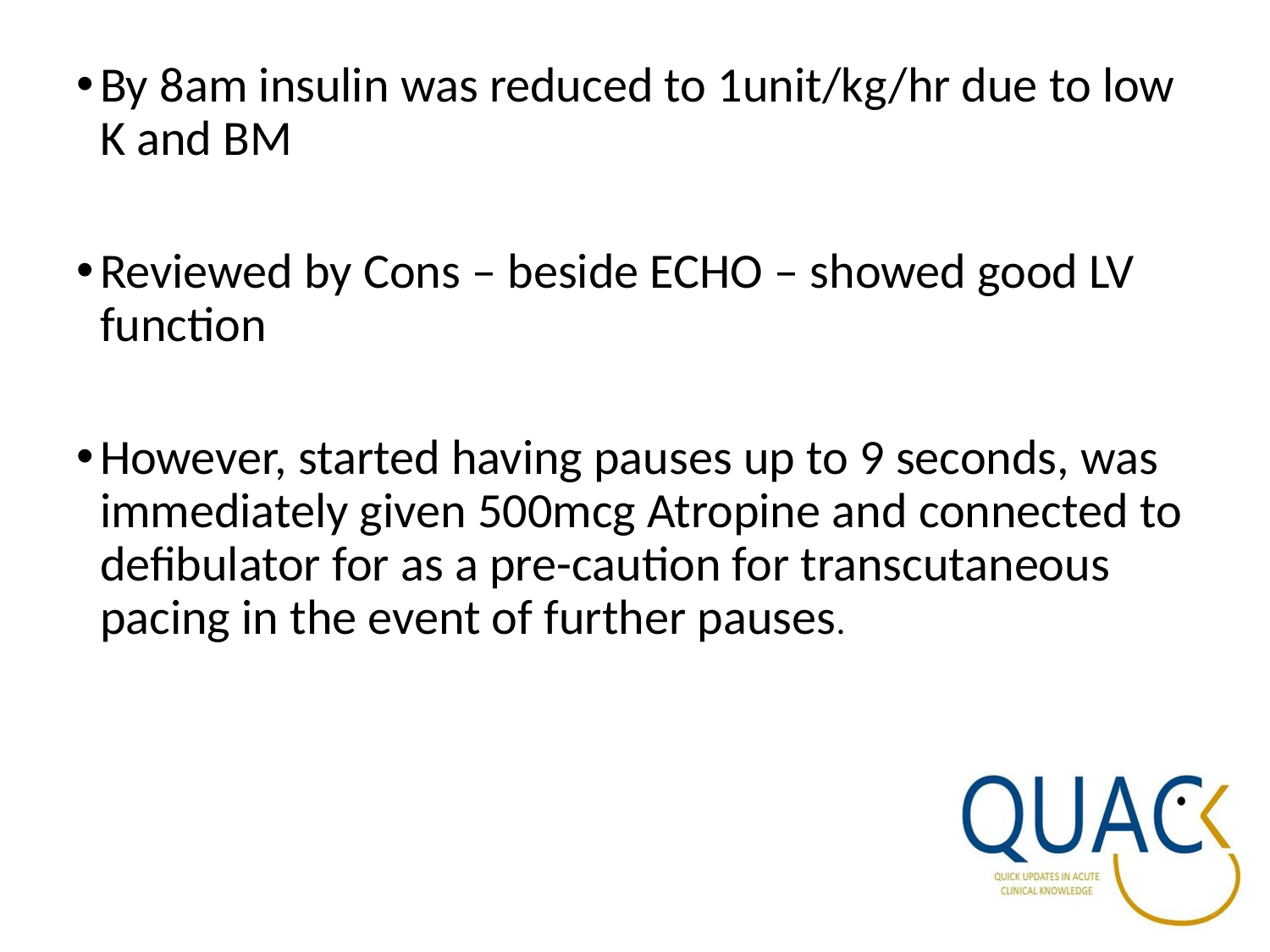

By 8am insulin was reduced to 1unit/kg/hr due to low K and BM

Reviewed by Cons – beside ECHO – showed good LV function

However, started having pauses up to 9 seconds, was immediately given 500mcg Atropine and connected to defibulator for as a pre-caution for transcutaneous pacing in the event of further pauses.